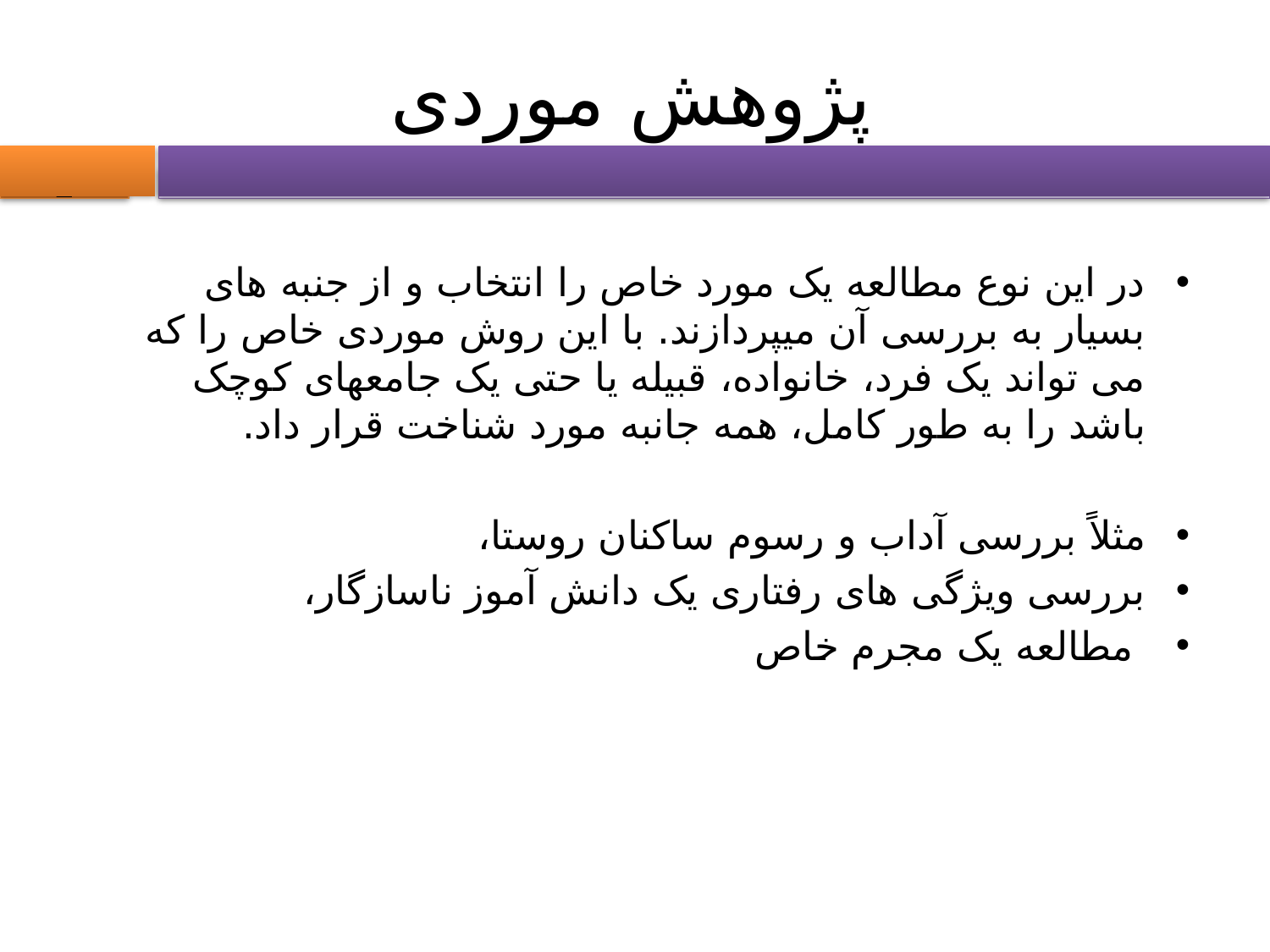

# پژوهش موردی

2

در این نوع مطالعه یک مورد خاص را انتخاب و از جنبه های بسیار به بررسی آن میپردازند. با این روش موردی خاص را که می تواند یک فرد، خانواده، قبیله یا حتی یک جامعهای کوچک باشد را به طور کامل، همه جانبه مورد شناخت قرار داد.

مثلاً بررسی آداب و رسوم ساکنان روستا،
بررسی ویژگی های رفتاری یک دانش آموز ناسازگار،
 مطالعه یک مجرم خاص